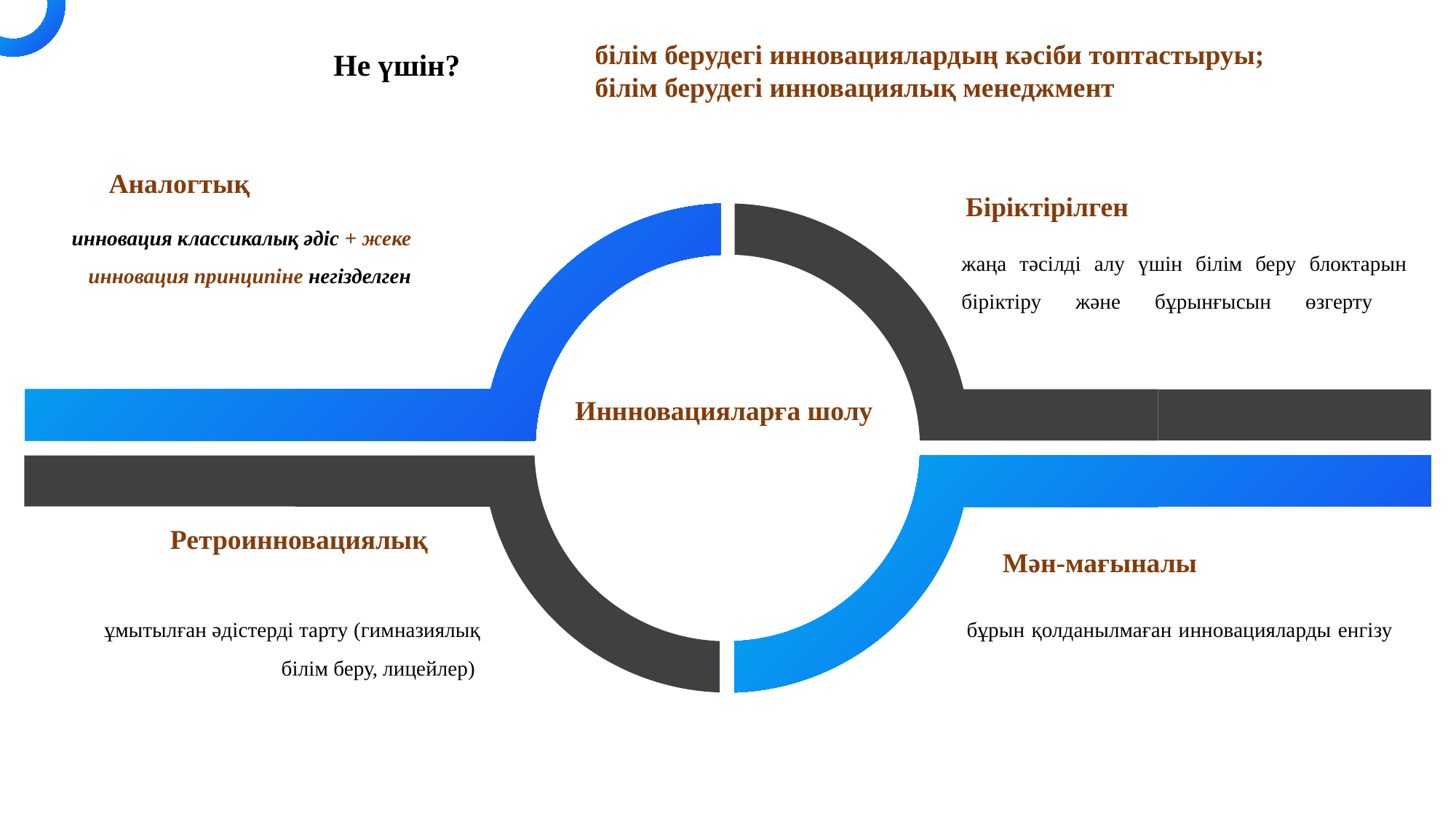

BY YUSHEN
білім берудегі инновациялардың кәсіби топтастыруы;
білім берудегі инновациялық менеджмент
Не үшін?

Аналогтық
Біріктірілген
жаңа тәсілді алу үшін білім беру блоктарын біріктіру және бұрынғысын өзгерту

инновация классикалық әдіс + жеке инновация принципіне негізделген

Иннновацияларға шолу

Ретроинновациялық
ұмытылған әдістерді тарту (гимназиялық білім беру, лицейлер)

Мән-мағыналы
бұрын қолданылмаған инновацияларды енгізу